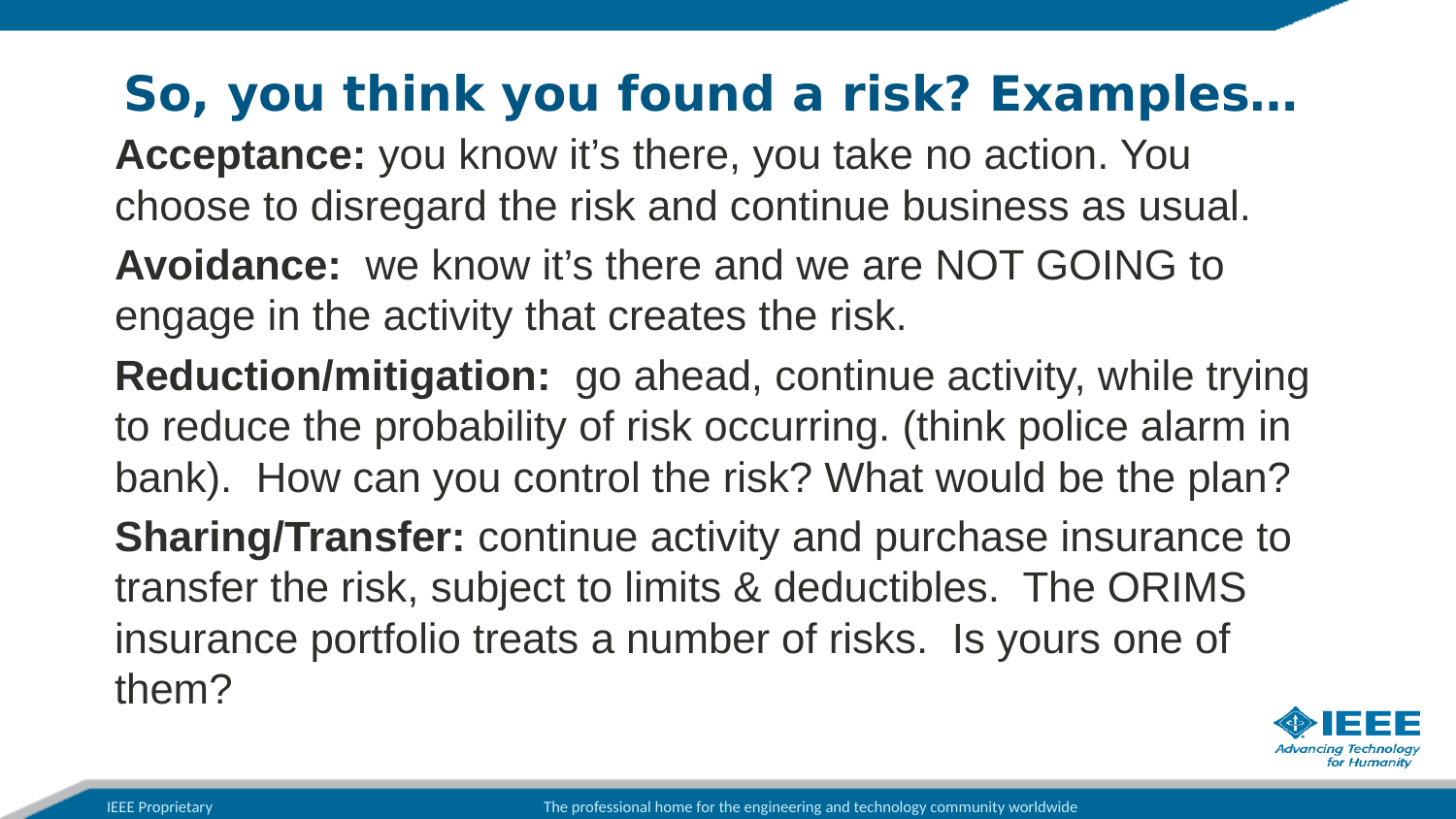

# So, you think you found a risk? Examples…
Acceptance: you know it’s there, you take no action. You choose to disregard the risk and continue business as usual.
Avoidance:  we know it’s there and we are NOT GOING to engage in the activity that creates the risk.
Reduction/mitigation:  go ahead, continue activity, while trying to reduce the probability of risk occurring. (think police alarm in bank).  How can you control the risk? What would be the plan?
Sharing/Transfer: continue activity and purchase insurance to transfer the risk, subject to limits & deductibles.  The ORIMS insurance portfolio treats a number of risks.  Is yours one of them?